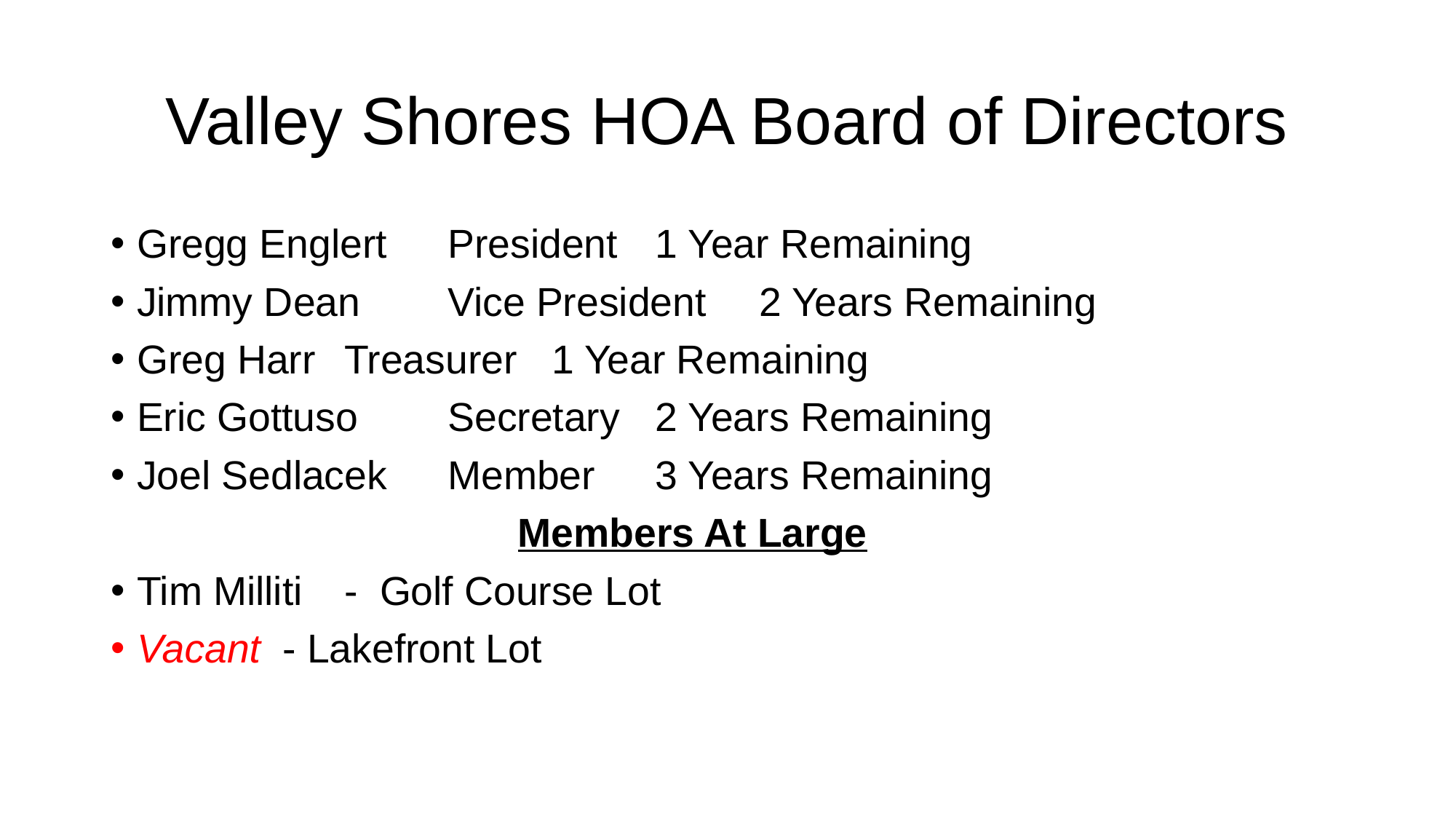

# Valley Shores HOA Board of Directors
Gregg Englert		President			1 Year Remaining
Jimmy Dean 		Vice President		2 Years Remaining
Greg Harr			Treasurer			1 Year Remaining
Eric Gottuso 		Secretary			2 Years Remaining
Joel Sedlacek		Member			3 Years Remaining
		                  Members At Large
Tim Milliti	-  Golf Course Lot
Vacant  - Lakefront Lot